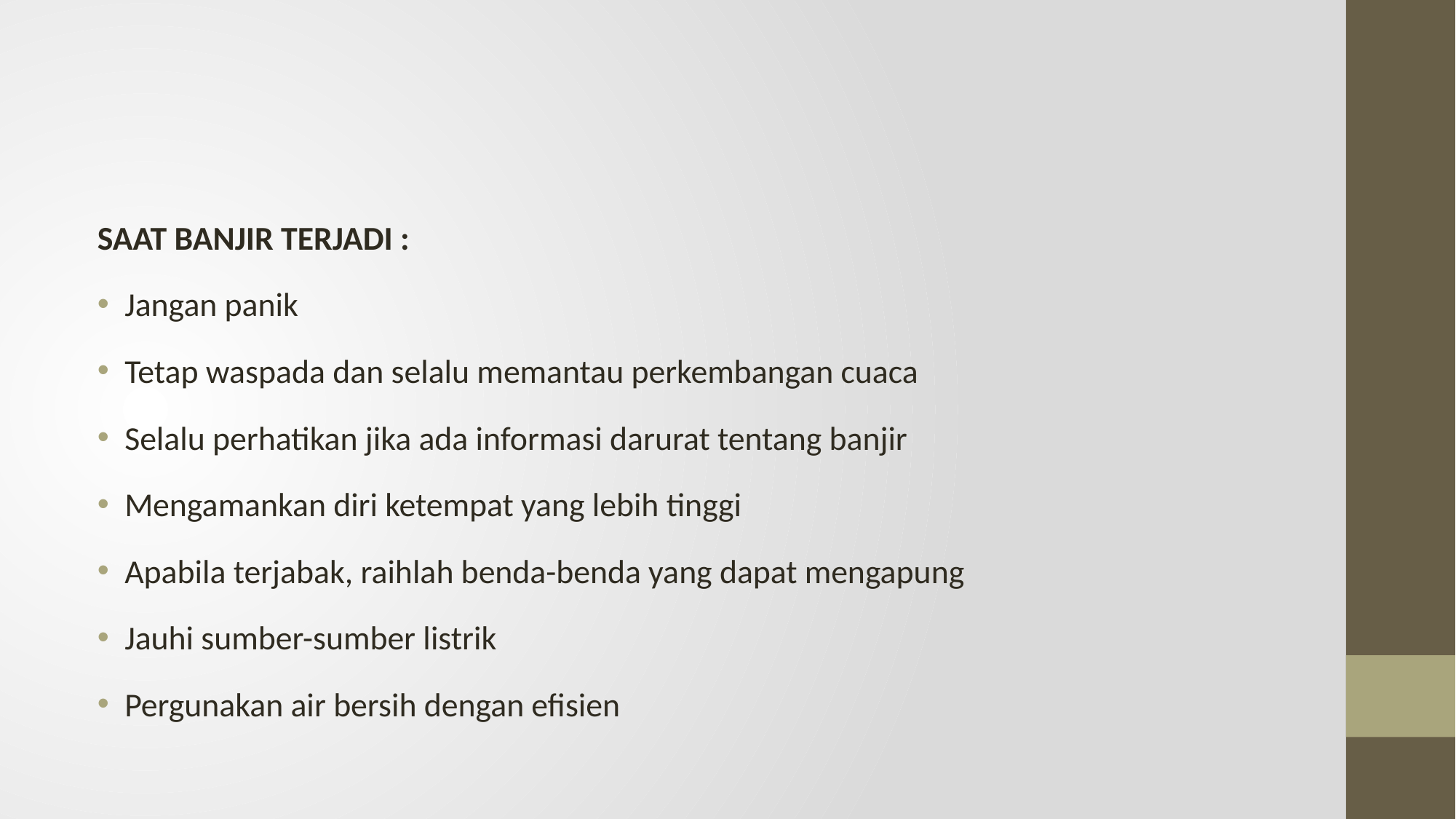

#
SAAT BANJIR TERJADI :
Jangan panik
Tetap waspada dan selalu memantau perkembangan cuaca
Selalu perhatikan jika ada informasi darurat tentang banjir
Mengamankan diri ketempat yang lebih tinggi
Apabila terjabak, raihlah benda-benda yang dapat mengapung
Jauhi sumber-sumber listrik
Pergunakan air bersih dengan efisien